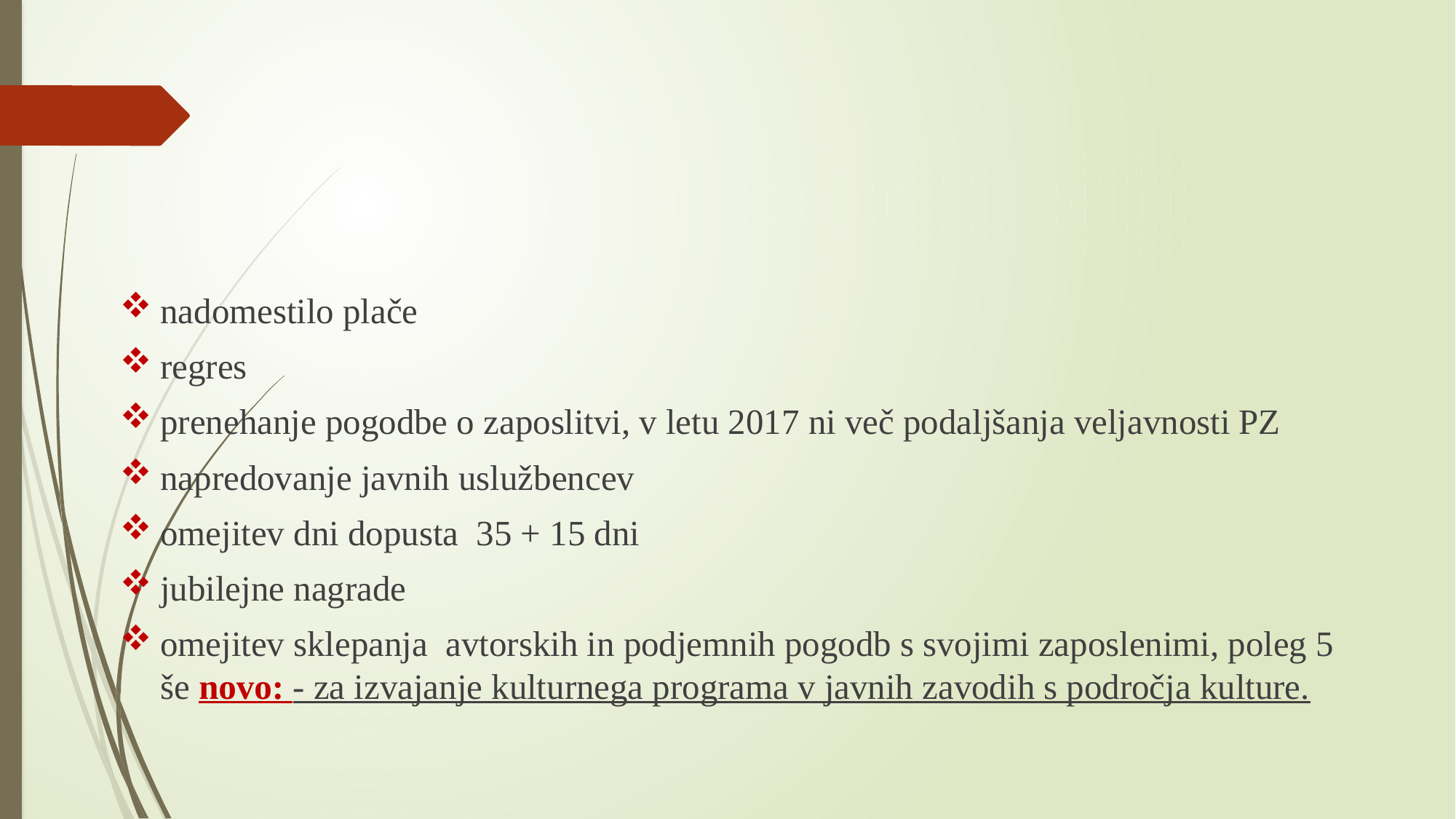

#
nadomestilo plače
regres
prenehanje pogodbe o zaposlitvi, v letu 2017 ni več podaljšanja veljavnosti PZ
napredovanje javnih uslužbencev
omejitev dni dopusta  35 + 15 dni
jubilejne nagrade
omejitev sklepanja  avtorskih in podjemnih pogodb s svojimi zaposlenimi, poleg 5 še novo: - za izvajanje kulturnega programa v javnih zavodih s področja kulture.